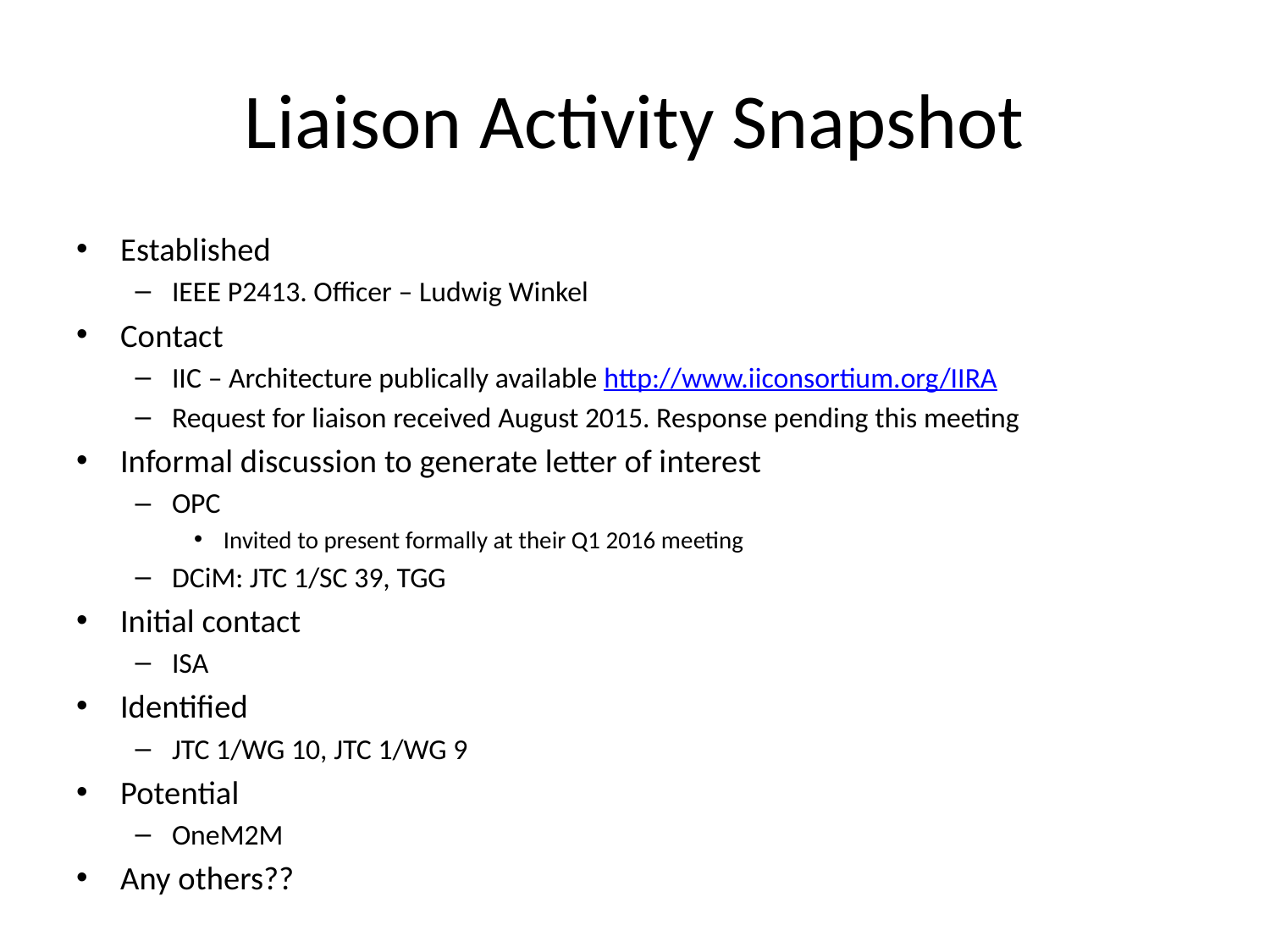

# Liaison Activity Snapshot
Established
IEEE P2413. Officer – Ludwig Winkel
Contact
IIC – Architecture publically available http://www.iiconsortium.org/IIRA
Request for liaison received August 2015. Response pending this meeting
Informal discussion to generate letter of interest
OPC
Invited to present formally at their Q1 2016 meeting
DCiM: JTC 1/SC 39, TGG
Initial contact
ISA
Identified
JTC 1/WG 10, JTC 1/WG 9
Potential
OneM2M
Any others??